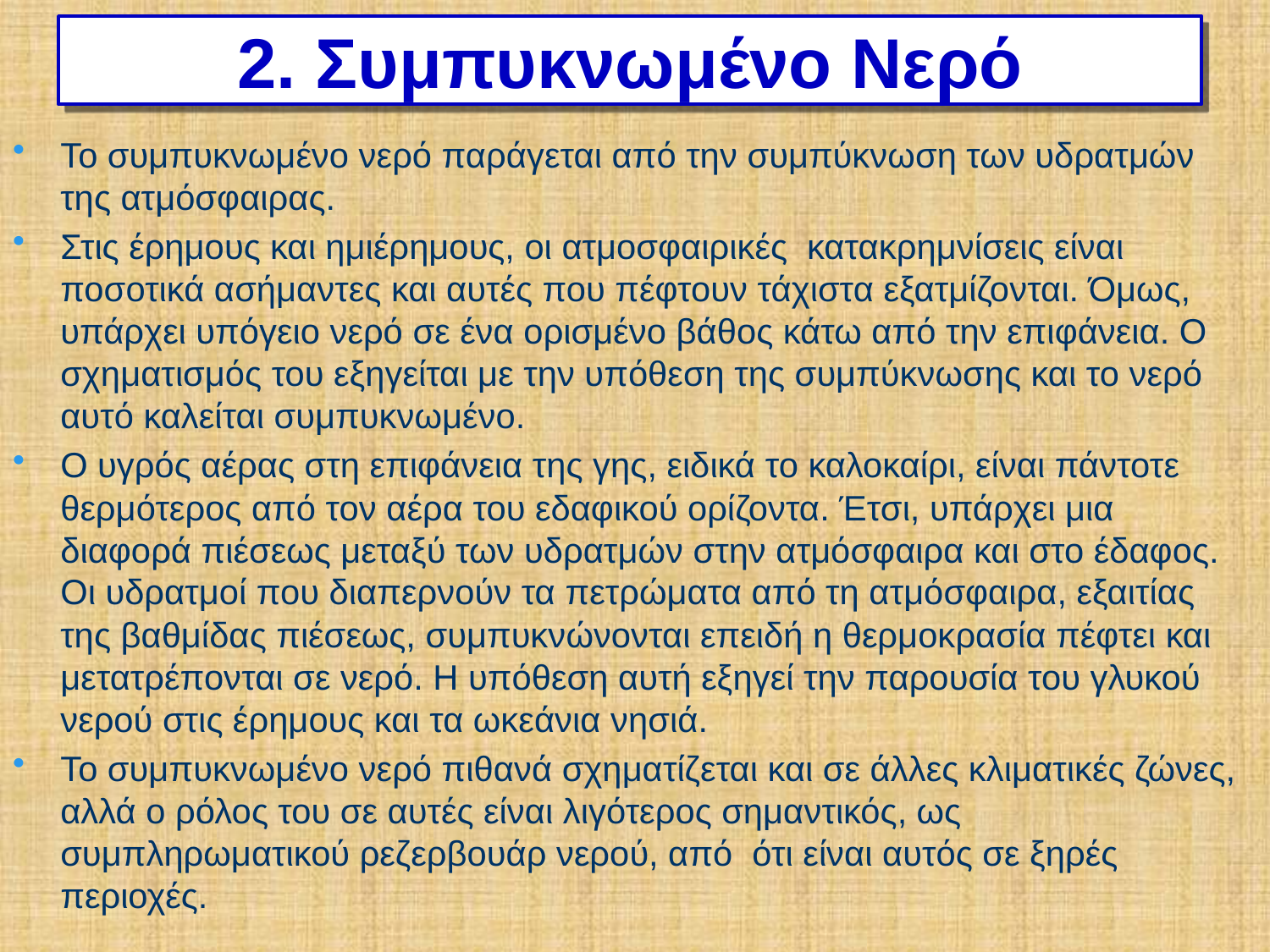

# 2. Συμπυκνωμένο Νερό
Το συμπυκνωμένο νερό παράγεται από την συμπύκνωση των υδρατμών της ατμόσφαιρας.
Στις έρημους και ημιέρημους, οι ατμοσφαιρικές  κατακρημνίσεις είναι ποσοτικά ασήμαντες και αυτές που πέφτουν τάχιστα εξατμίζονται. Όμως, υπάρχει υπόγειο νερό σε ένα ορισμένο βάθος κάτω από την επιφάνεια. Ο σχηματισμός του εξηγείται με την υπόθεση της συμπύκνωσης και το νερό αυτό καλείται συμπυκνωμένο.
Ο υγρός αέρας στη επιφάνεια της γης, ειδικά το καλοκαίρι, είναι πάντοτε θερμότερος από τον αέρα του εδαφικού ορίζοντα. Έτσι, υπάρχει μια διαφορά πιέσεως μεταξύ των υδρατμών στην ατμόσφαιρα και στο έδαφος. Οι υδρατμοί που διαπερνούν τα πετρώματα από τη ατμόσφαιρα, εξαιτίας της βαθμίδας πιέσεως, συμπυκνώνονται επειδή η θερμοκρασία πέφτει και μετατρέπονται σε νερό. Η υπόθεση αυτή εξηγεί την παρουσία του γλυκού νερού στις έρημους και τα ωκεάνια νησιά.
Το συμπυκνωμένο νερό πιθανά σχηματίζεται και σε άλλες κλιματικές ζώνες, αλλά ο ρόλος του σε αυτές είναι λιγότερος σημαντικός, ως συμπληρωματικού ρεζερβουάρ νερού, από  ότι είναι αυτός σε ξηρές περιοχές.